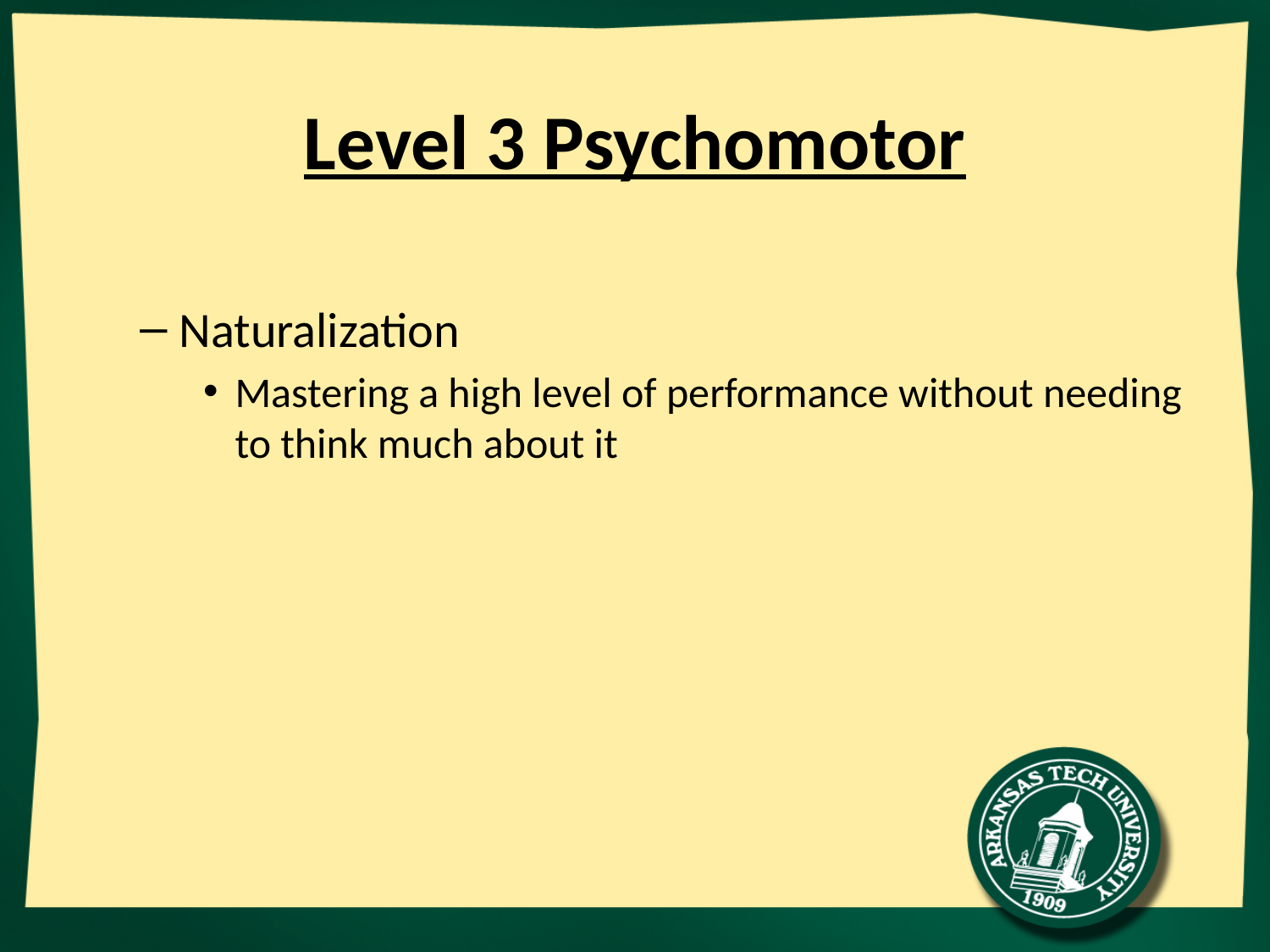

# Level 3 Psychomotor

Naturalization
Mastering a high level of performance without needing to think much about it